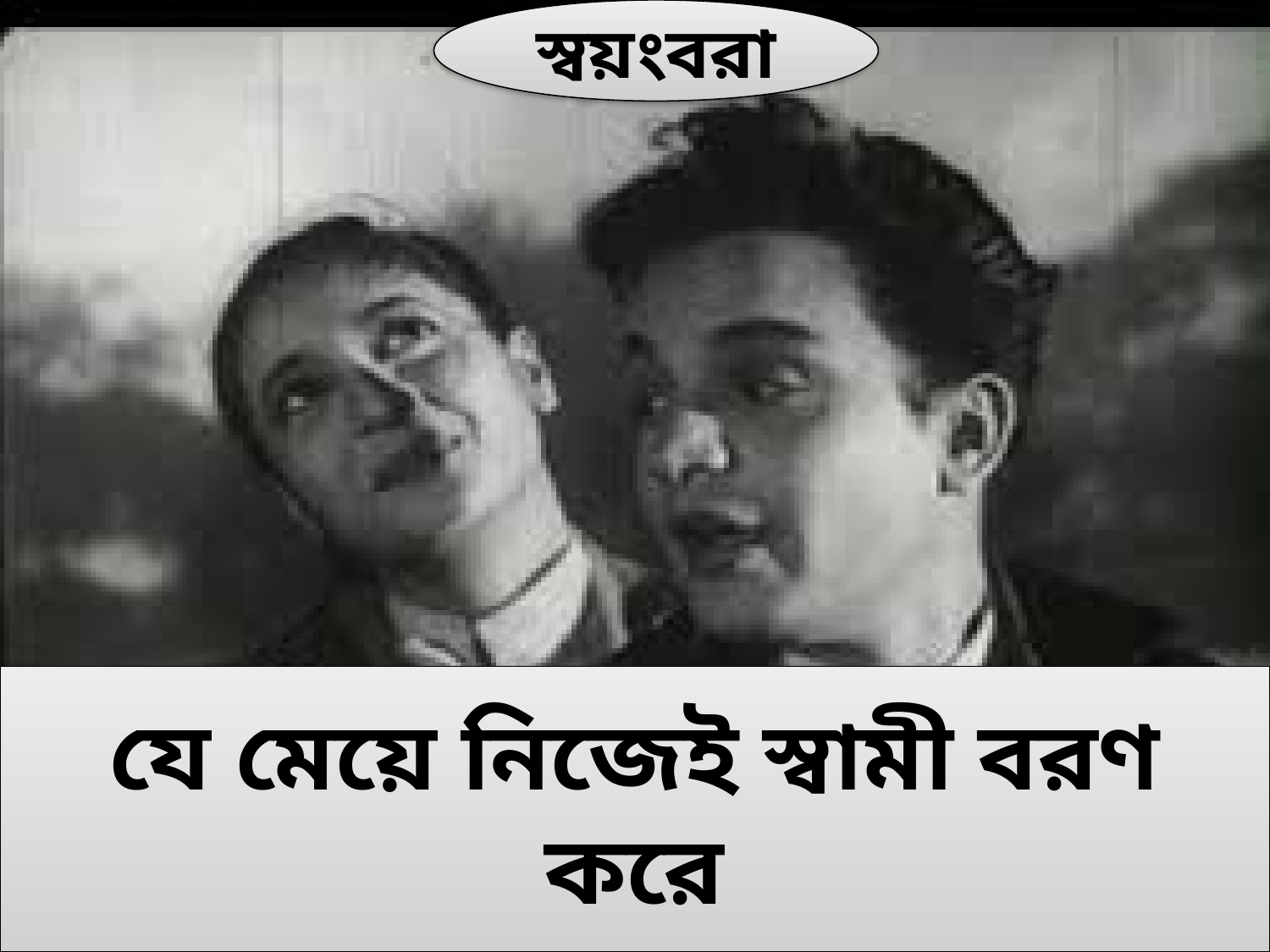

স্বয়ংবরা
যে মেয়ে নিজেই স্বামী বরণ করে